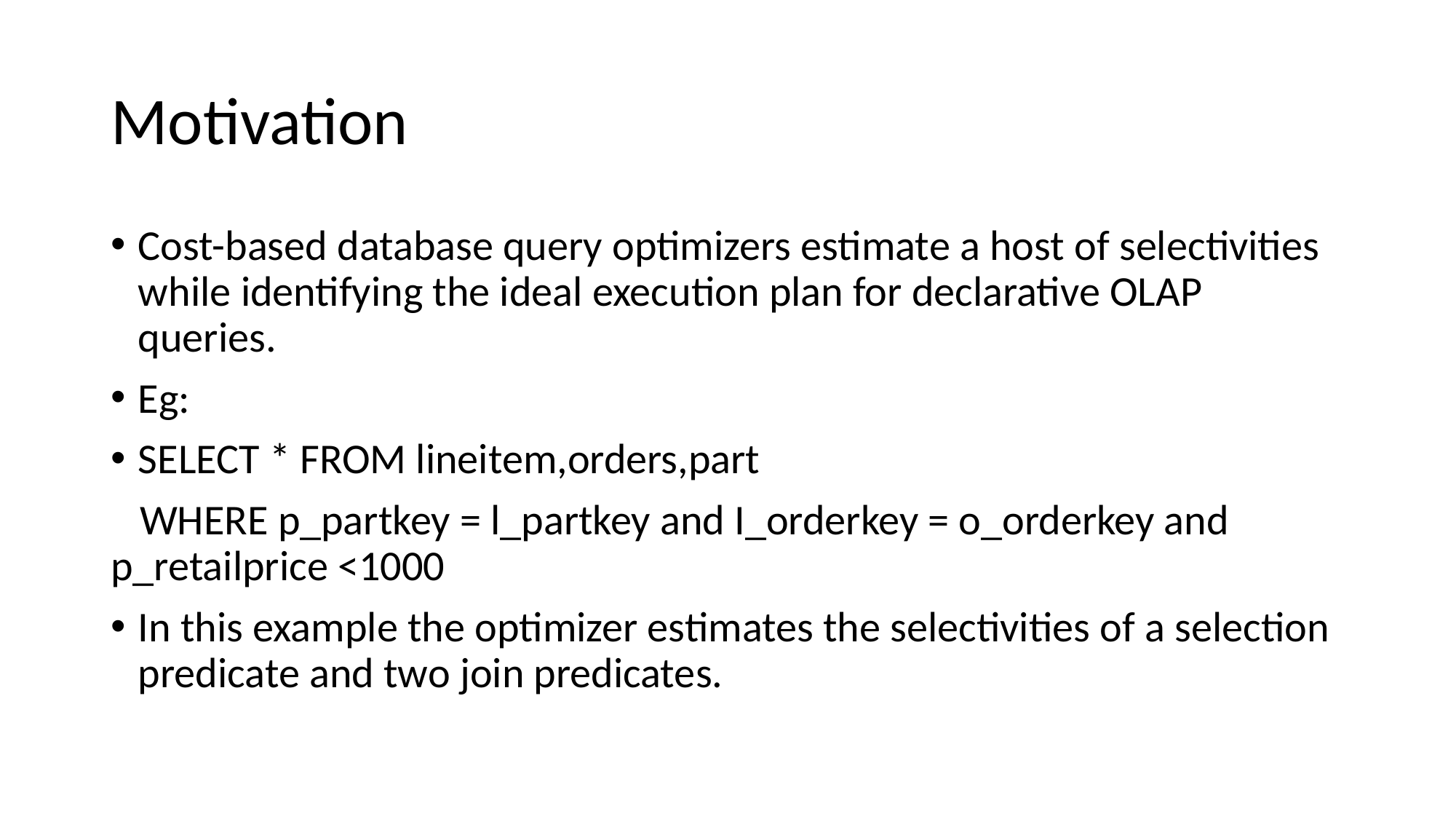

# Motivation
Cost-based database query optimizers estimate a host of selectivities while identifying the ideal execution plan for declarative OLAP queries.
Eg:
SELECT * FROM lineitem,orders,part
   WHERE p_partkey = l_partkey and I_orderkey = o_orderkey and p_retailprice <1000
In this example the optimizer estimates the selectivities of a selection predicate and two join predicates.